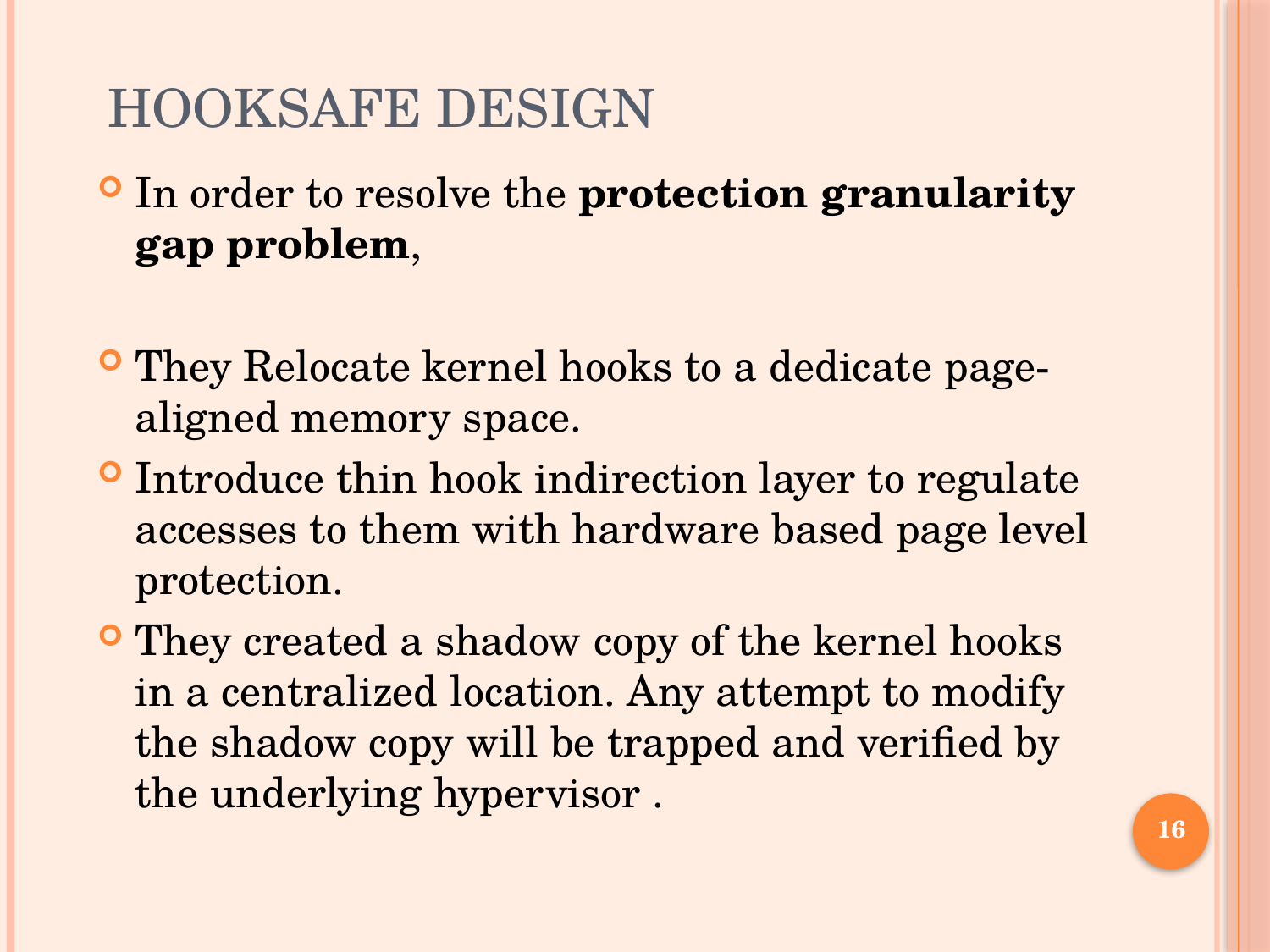

# Hooksafe design
In order to resolve the protection granularity gap problem,

They Relocate kernel hooks to a dedicate page- aligned memory space.
Introduce thin hook indirection layer to regulate accesses to them with hardware based page level protection.
They created a shadow copy of the kernel hooks in a centralized location. Any attempt to modify the shadow copy will be trapped and verified by the underlying hypervisor .

16